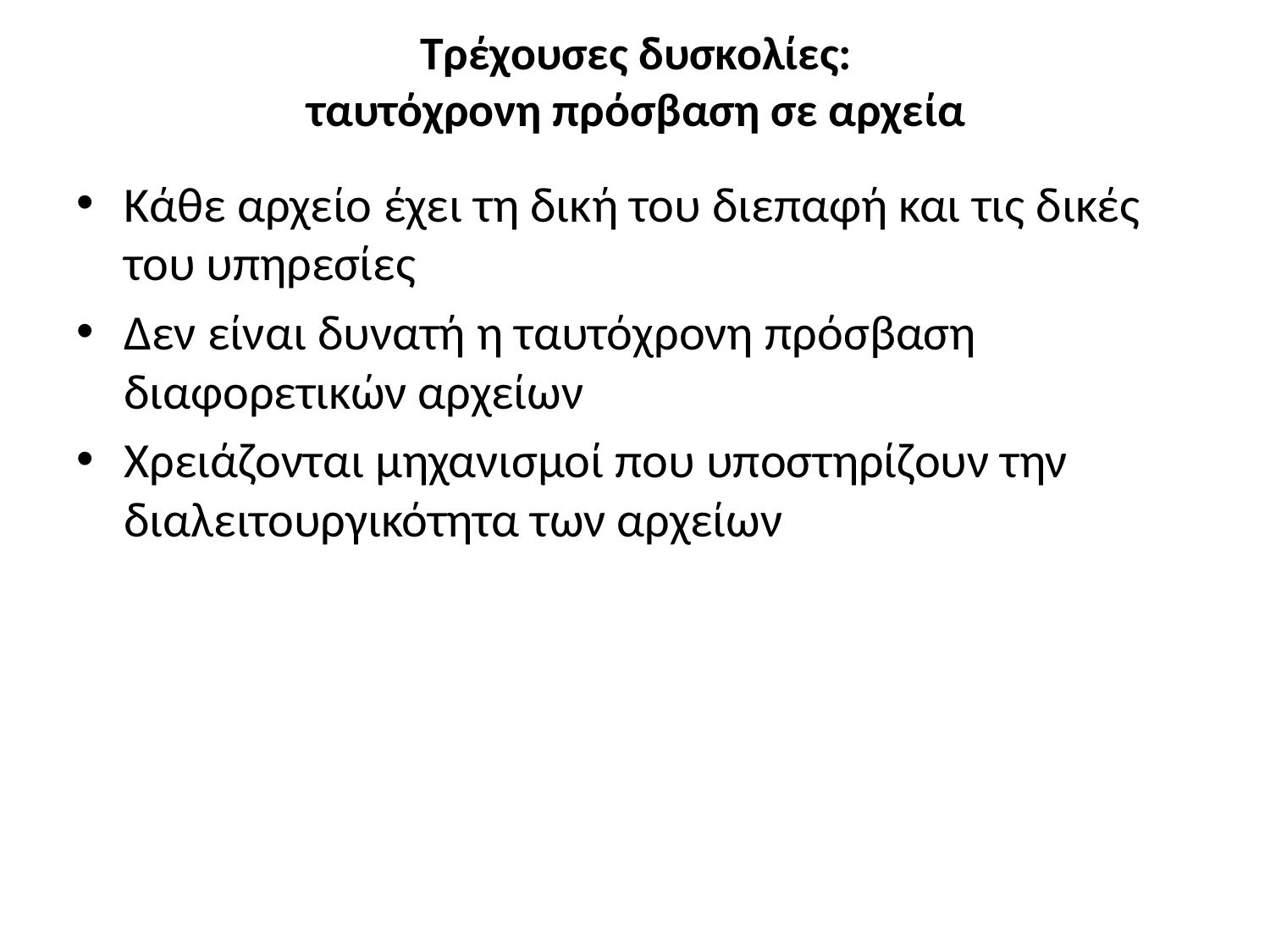

# Τρέχουσες δυσκολίες: ταυτόχρονη πρόσβαση σε αρχεία
Κάθε αρχείο έχει τη δική του διεπαφή και τις δικές του υπηρεσίες
Δεν είναι δυνατή η ταυτόχρονη πρόσβαση διαφορετικών αρχείων
Χρειάζονται μηχανισμοί που υποστηρίζουν την διαλειτουργικότητα των αρχείων